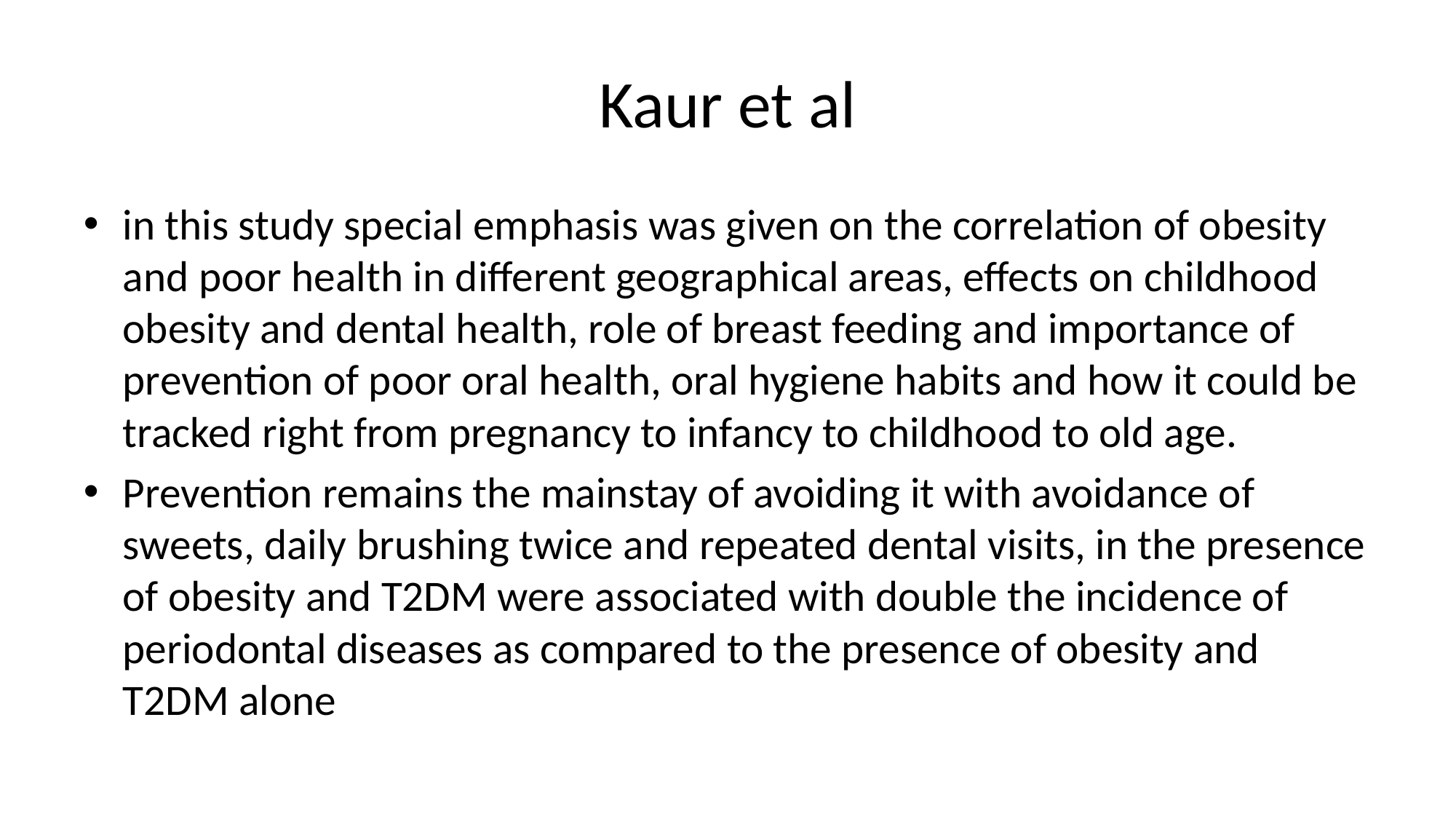

# Kaur et al
in this study special emphasis was given on the correlation of obesity and poor health in different geographical areas, effects on childhood obesity and dental health, role of breast feeding and importance of prevention of poor oral health, oral hygiene habits and how it could be tracked right from pregnancy to infancy to childhood to old age.
Prevention remains the mainstay of avoiding it with avoidance of sweets, daily brushing twice and repeated dental visits, in the presence of obesity and T2DM were associated with double the incidence of periodontal diseases as compared to the presence of obesity and T2DM alone